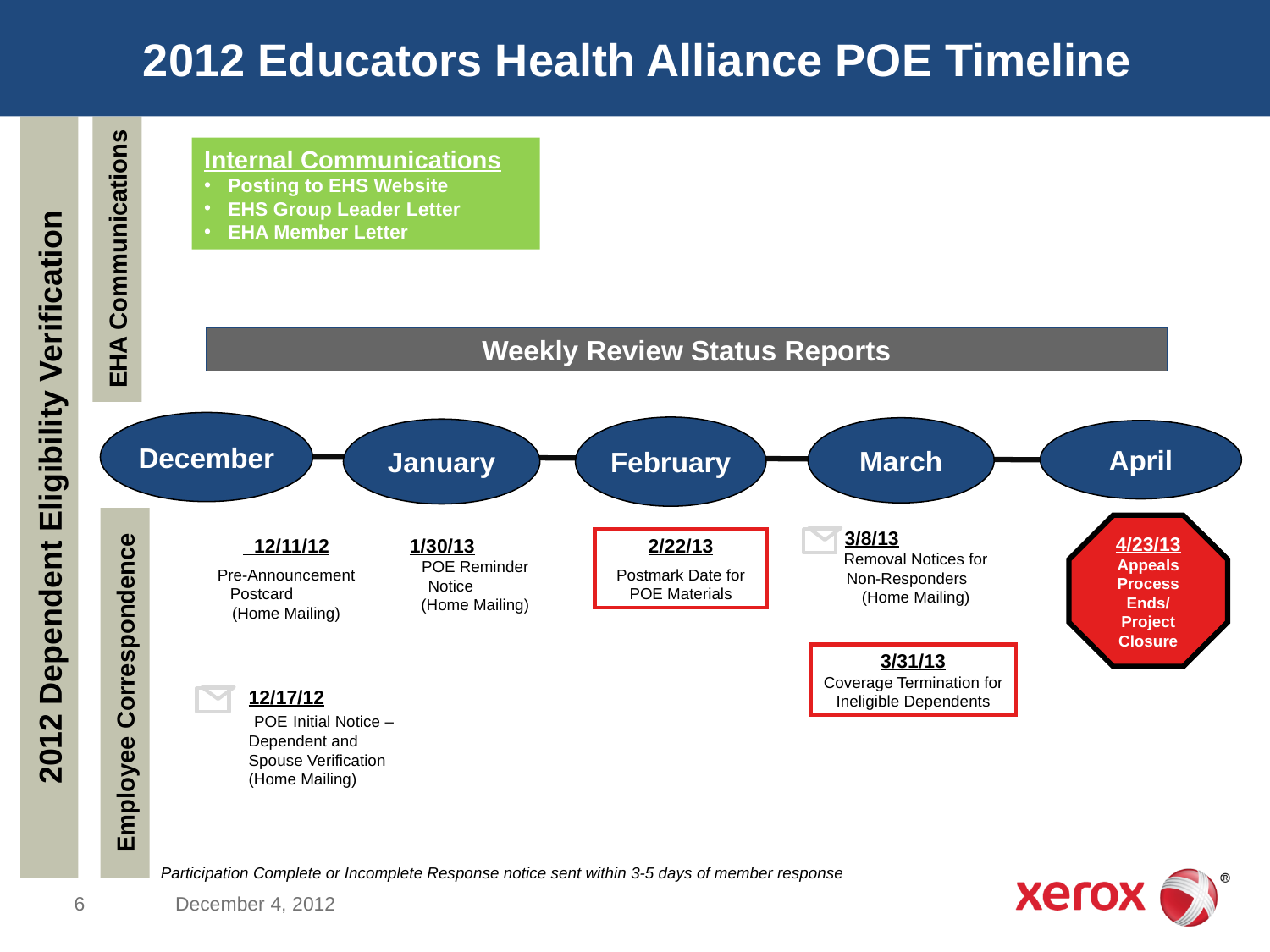

2012 Educators Health Alliance POE Timeline
2012 Dependent Eligibility Verification
EHA Communications
Internal Communications
Posting to EHS Website
EHS Group Leader Letter
EHA Member Letter
Weekly Review Status Reports
December
February
March
January
April
Employee Correspondence
4/23/13
Appeals Process Ends/ Project Closure
3/8/13                 Removal Notices for Non-Responders     (Home Mailing)

  12/11/12
Pre-Announcement Postcard            (Home Mailing)
1/30/13             POE Reminder Notice            (Home Mailing)
2/22/13
Postmark Date for POE Materials
3/31/13
Coverage Termination for Ineligible Dependents
12/17/12                 POE Initial Notice – Dependent and Spouse Verification  (Home Mailing)

Participation Complete or Incomplete Response notice sent within 3-5 days of member response
6
December 4, 2012